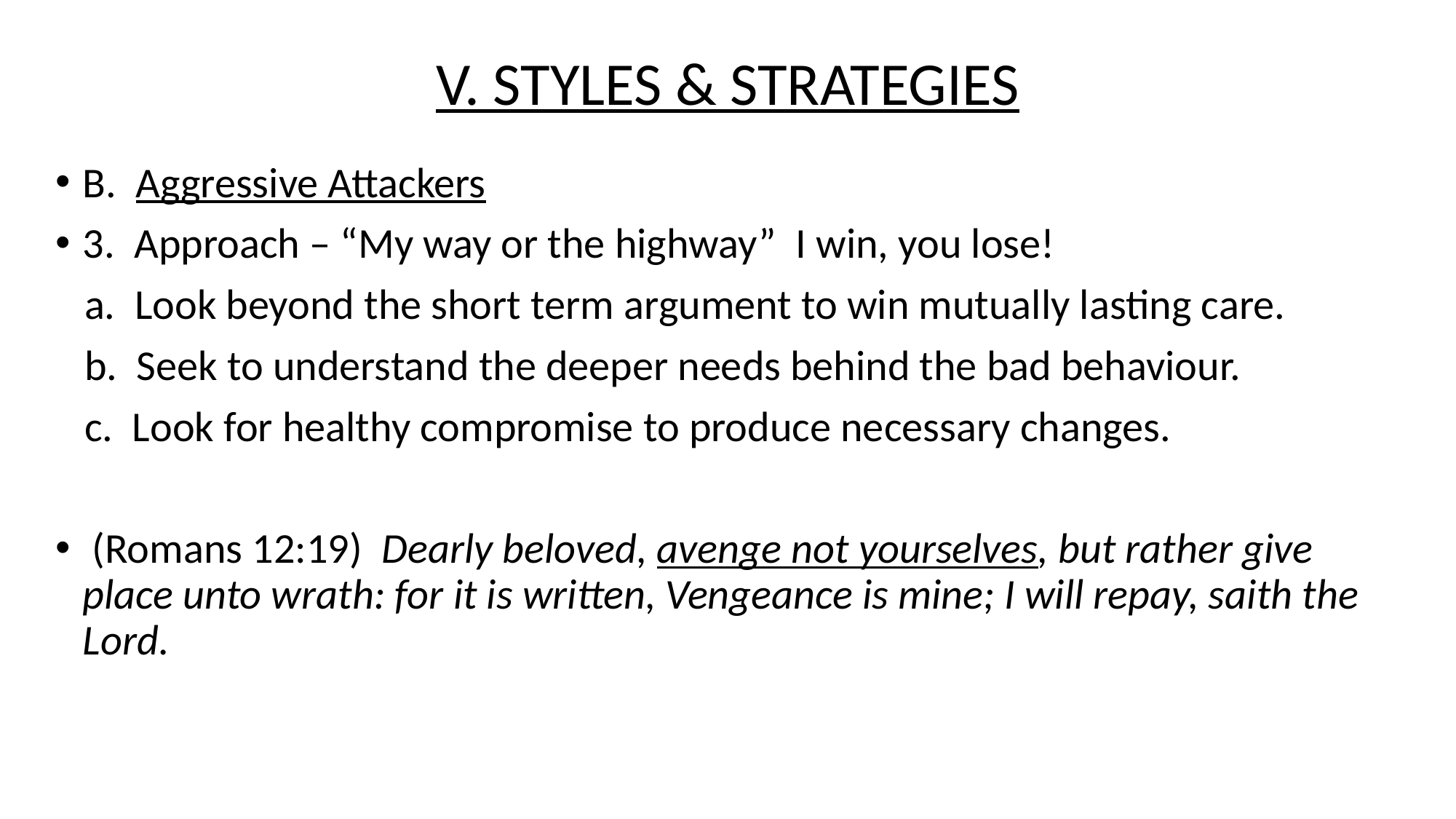

# V. STYLES & STRATEGIES
B.  Aggressive Attackers
3.  Approach – “My way or the highway”  I win, you lose!
   a.  Look beyond the short term argument to win mutually lasting care.
   b.  Seek to understand the deeper needs behind the bad behaviour.
   c.  Look for healthy compromise to produce necessary changes.

 (Romans 12:19)  Dearly beloved, avenge not yourselves, but rather give place unto wrath: for it is written, Vengeance is mine; I will repay, saith the Lord.